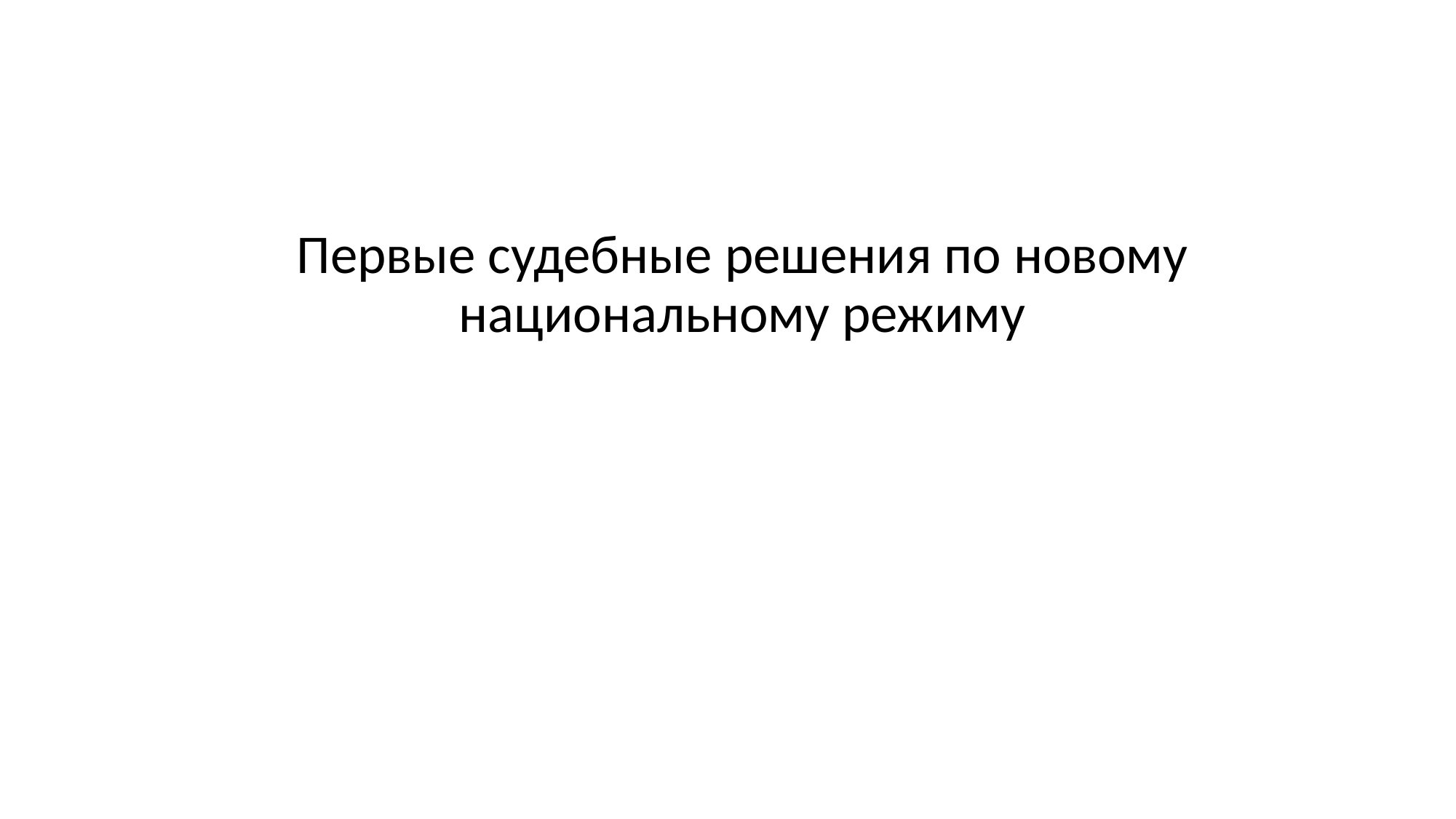

# Первые судебные решения по новому национальному режиму